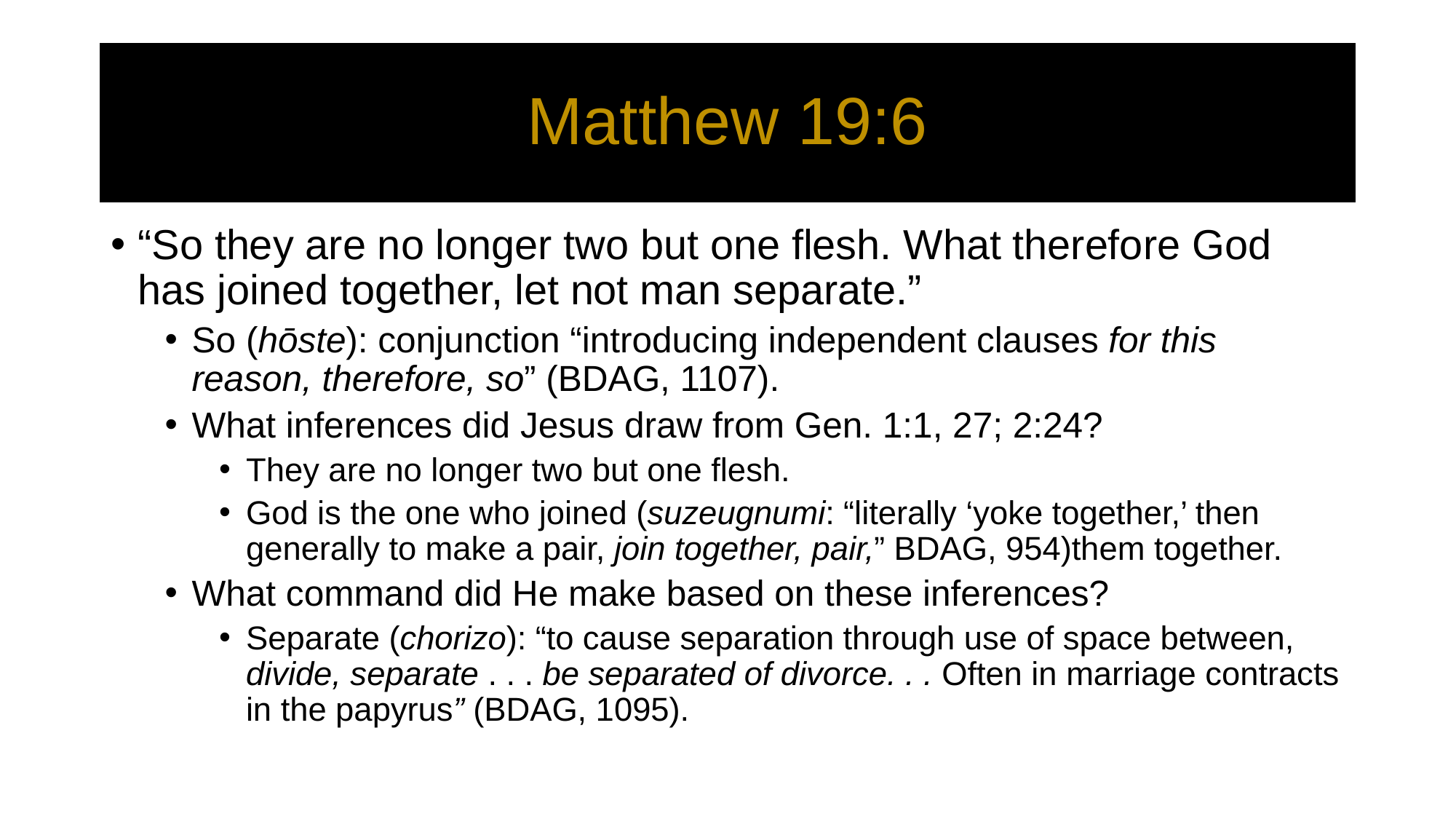

# Matthew 19:6
“So they are no longer two but one flesh. What therefore God has joined together, let not man separate.”
So (hōste): conjunction “introducing independent clauses for this reason, therefore, so” (BDAG, 1107).
What inferences did Jesus draw from Gen. 1:1, 27; 2:24?
They are no longer two but one flesh.
God is the one who joined (suzeugnumi: “literally ‘yoke together,’ then generally to make a pair, join together, pair,” BDAG, 954)them together.
What command did He make based on these inferences?
Separate (chorizo): “to cause separation through use of space between, divide, separate . . . be separated of divorce. . . Often in marriage contracts in the papyrus” (BDAG, 1095).